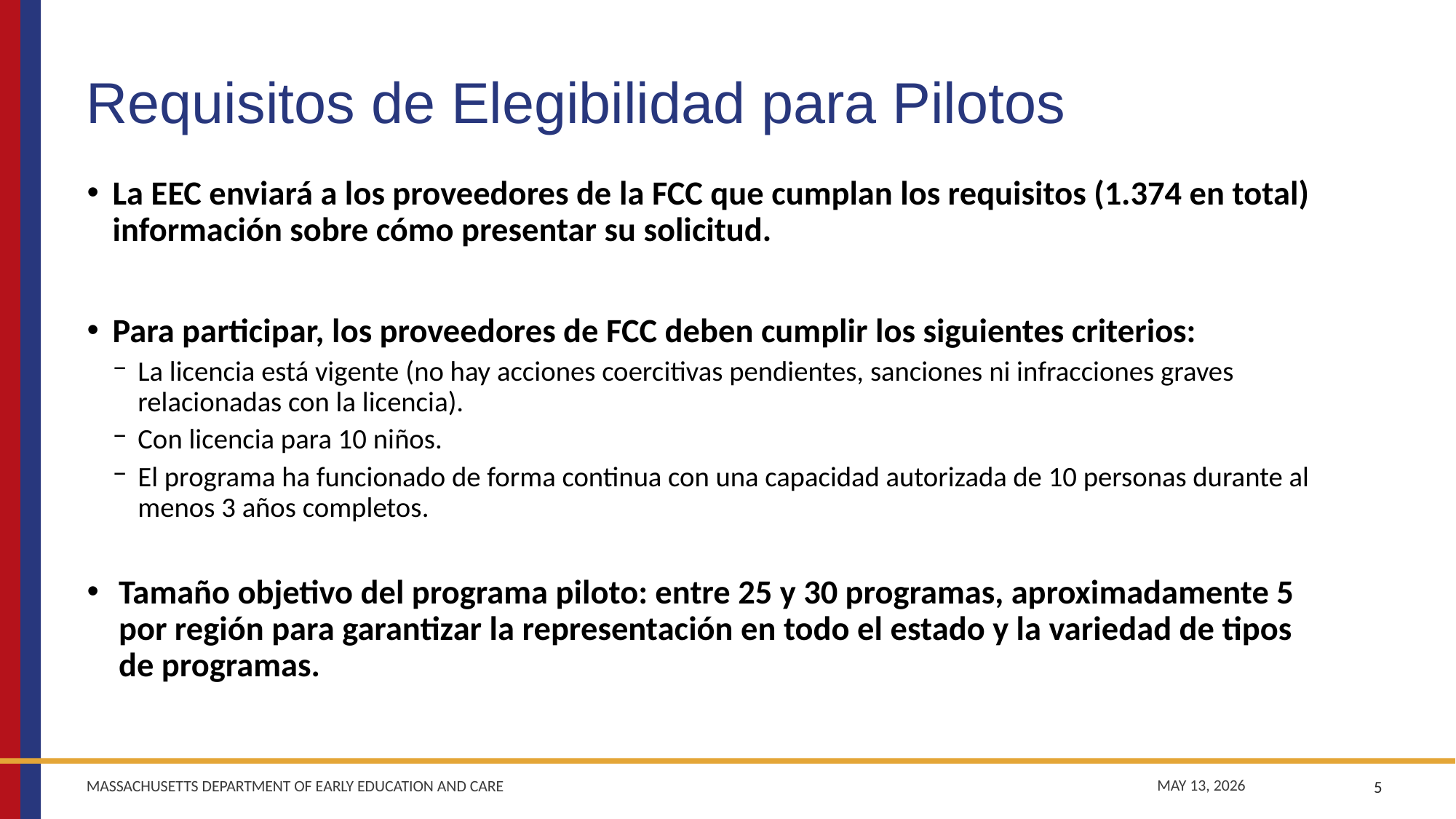

# Requisitos de Elegibilidad para Pilotos
La EEC enviará a los proveedores de la FCC que cumplan los requisitos (1.374 en total) información sobre cómo presentar su solicitud.

Para participar, los proveedores de FCC deben cumplir los siguientes criterios:
La licencia está vigente (no hay acciones coercitivas pendientes, sanciones ni infracciones graves relacionadas con la licencia).
Con licencia para 10 niños.
El programa ha funcionado de forma continua con una capacidad autorizada de 10 personas durante al menos 3 años completos.

Tamaño objetivo del programa piloto: entre 25 y 30 programas, aproximadamente 5 por región para garantizar la representación en todo el estado y la variedad de tipos de programas.

5